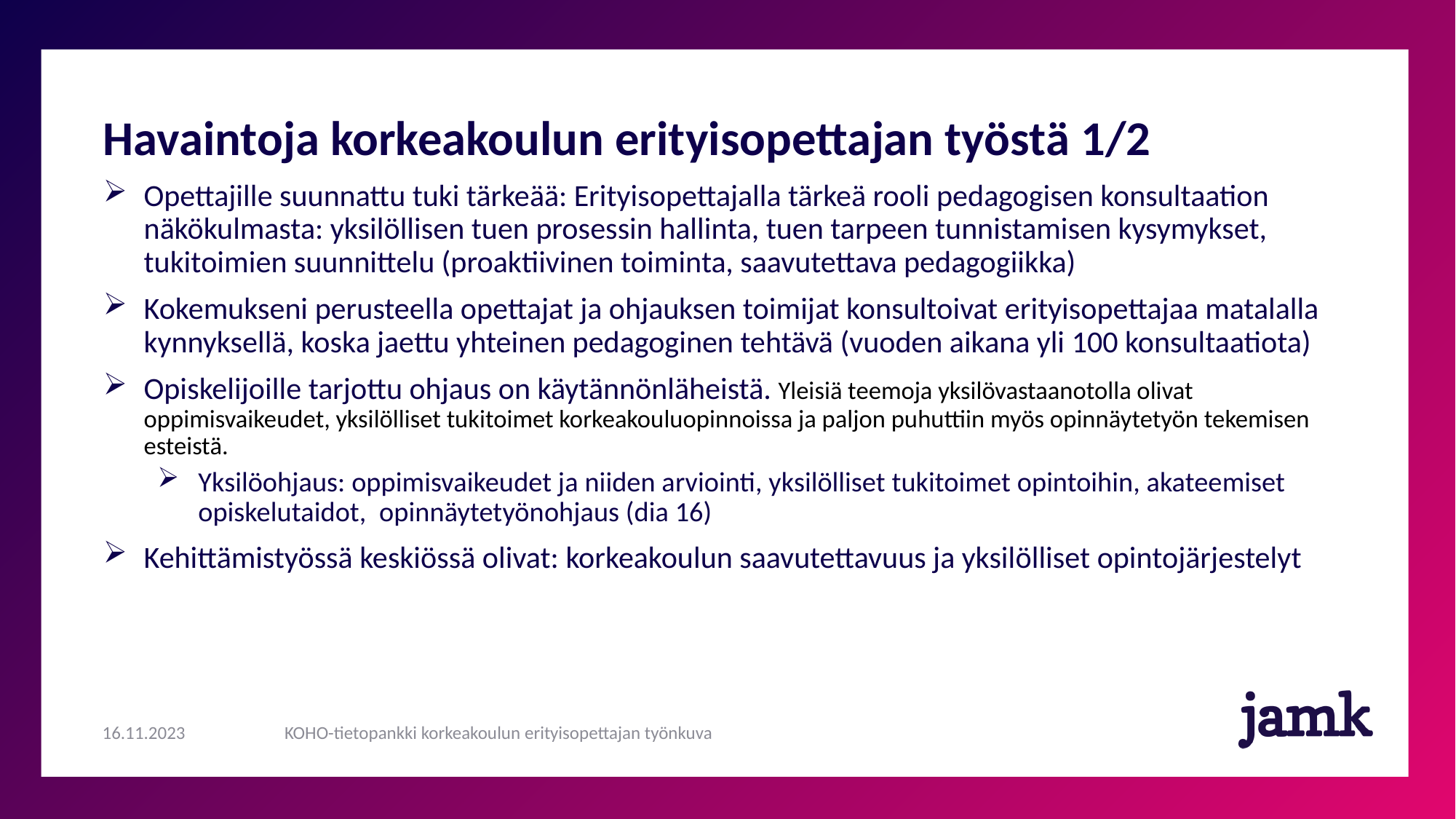

# Havaintoja korkeakoulun erityisopettajan työstä 1/2
Opettajille suunnattu tuki tärkeää: Erityisopettajalla tärkeä rooli pedagogisen konsultaation näkökulmasta: yksilöllisen tuen prosessin hallinta, tuen tarpeen tunnistamisen kysymykset, tukitoimien suunnittelu (proaktiivinen toiminta, saavutettava pedagogiikka)
Kokemukseni perusteella opettajat ja ohjauksen toimijat konsultoivat erityisopettajaa matalalla kynnyksellä, koska jaettu yhteinen pedagoginen tehtävä (vuoden aikana yli 100 konsultaatiota)
Opiskelijoille tarjottu ohjaus on käytännönläheistä. Yleisiä teemoja yksilövastaanotolla olivat oppimisvaikeudet, yksilölliset tukitoimet korkeakouluopinnoissa ja paljon puhuttiin myös opinnäytetyön tekemisen esteistä.
Yksilöohjaus: oppimisvaikeudet ja niiden arviointi, yksilölliset tukitoimet opintoihin, akateemiset opiskelutaidot,  opinnäytetyönohjaus (dia 16)
Kehittämistyössä keskiössä olivat: korkeakoulun saavutettavuus ja yksilölliset opintojärjestelyt

16.11.2023
KOHO-tietopankki korkeakoulun erityisopettajan työnkuva